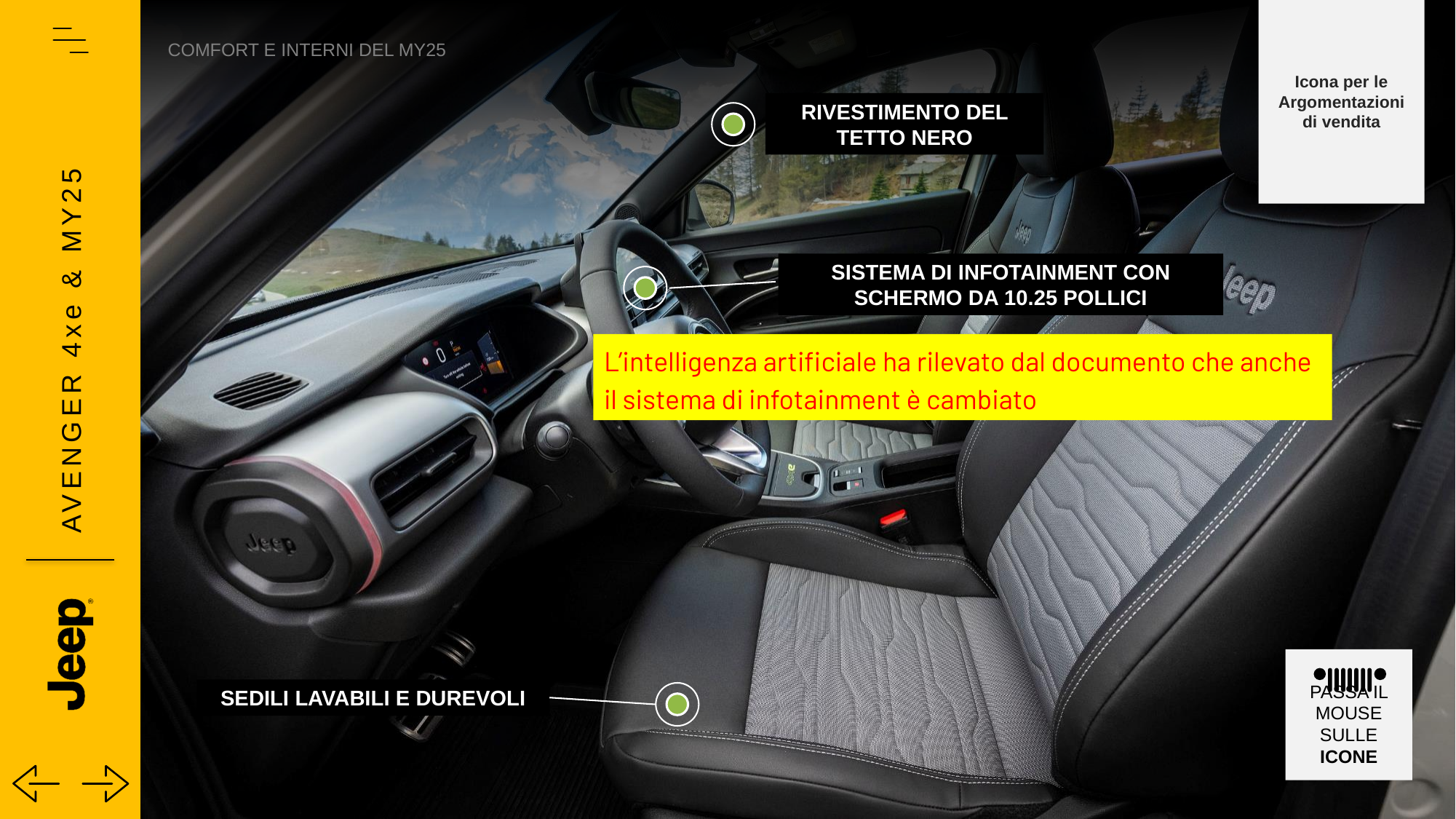

Icona per le Argomentazioni di vendita
RIVESTIMENTO DEL TETTO NERO

SISTEMA DI INFOTAINMENT CON SCHERMO DA 10.25 POLLICI

L’intelligenza artificiale ha rilevato dal documento che anche il sistema di infotainment è cambiato
Passa il mouse sulle icone

SEDILI LAVABILI E DUREVOLI